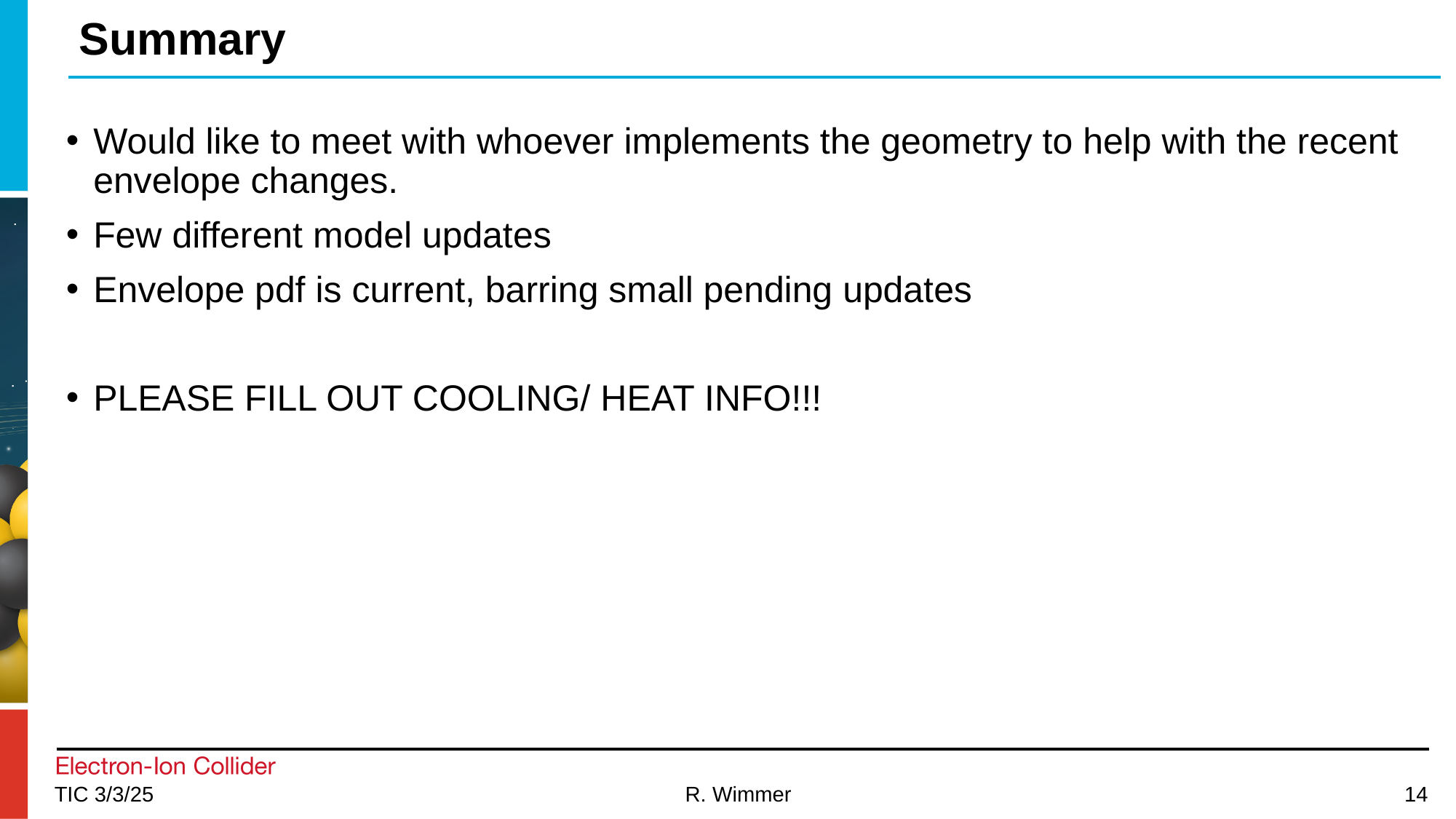

# Summary
Would like to meet with whoever implements the geometry to help with the recent envelope changes.
Few different model updates
Envelope pdf is current, barring small pending updates

PLEASE FILL OUT COOLING/ HEAT INFO!!!